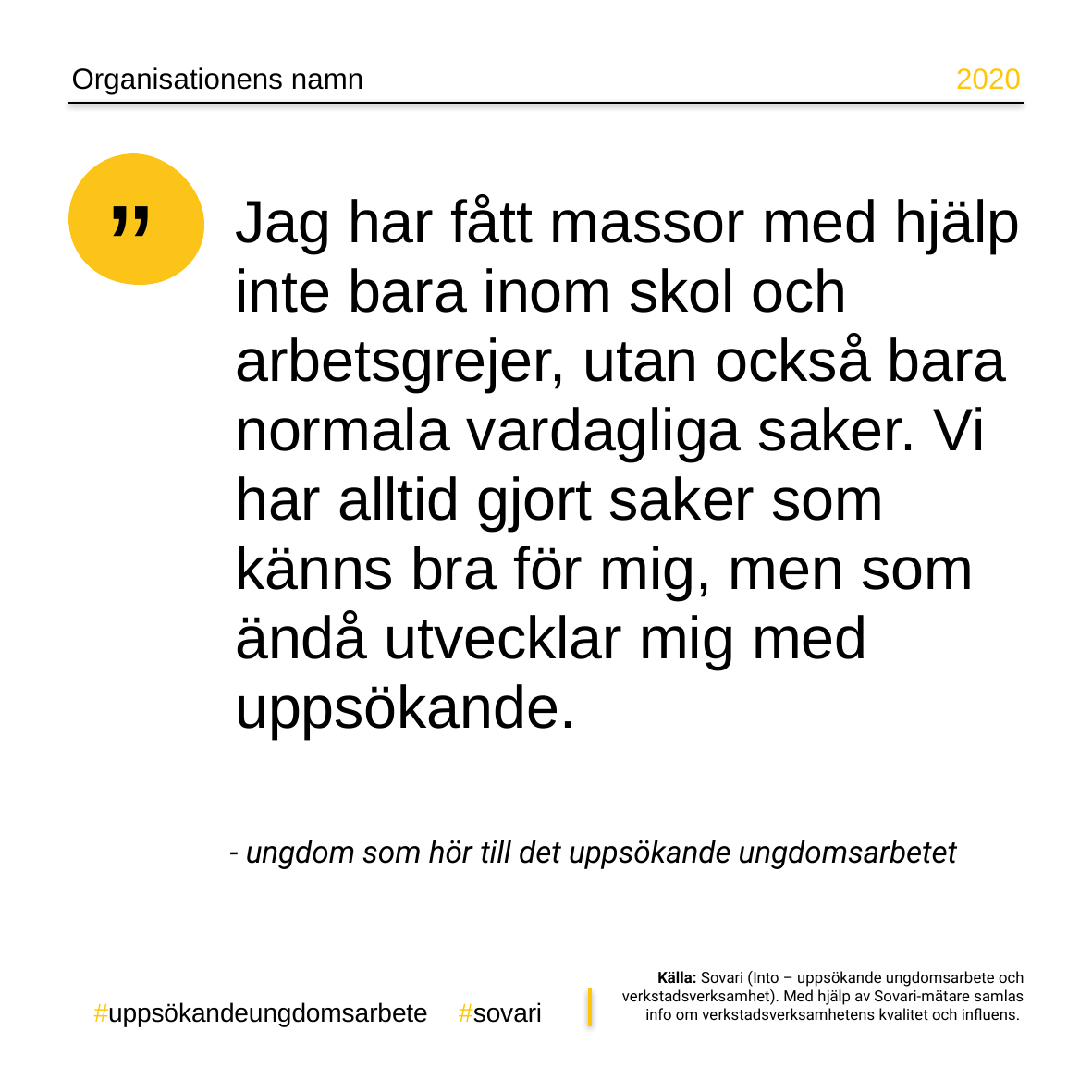

Organisationens namn

2020

Jag har fått massor med hjälp inte bara inom skol och arbetsgrejer, utan också bara normala vardagliga saker. Vi har alltid gjort saker som känns bra för mig, men som ändå utvecklar mig med uppsökande.